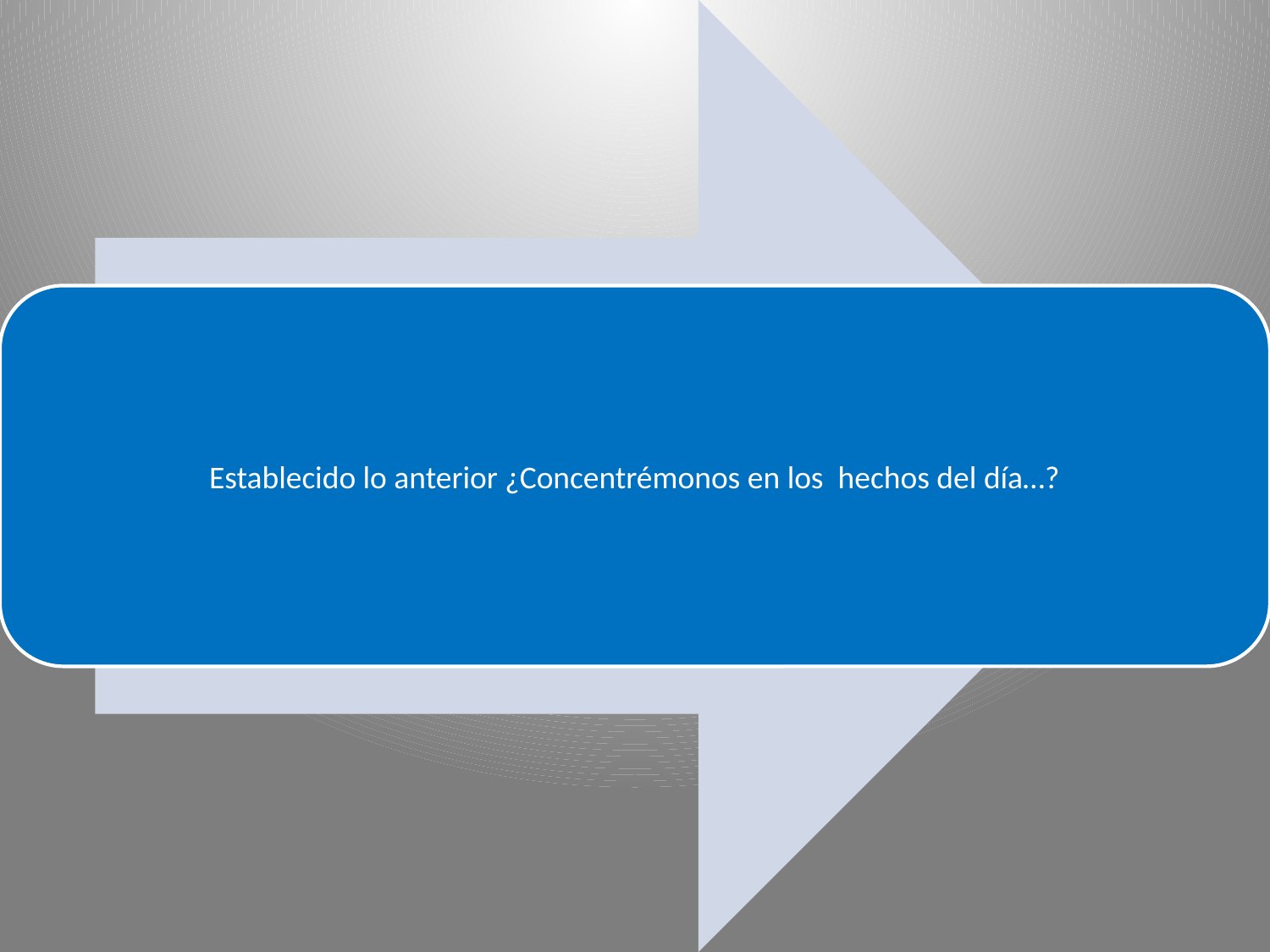

Establecido lo anterior ¿Concentrémonos en los  hechos del día…?